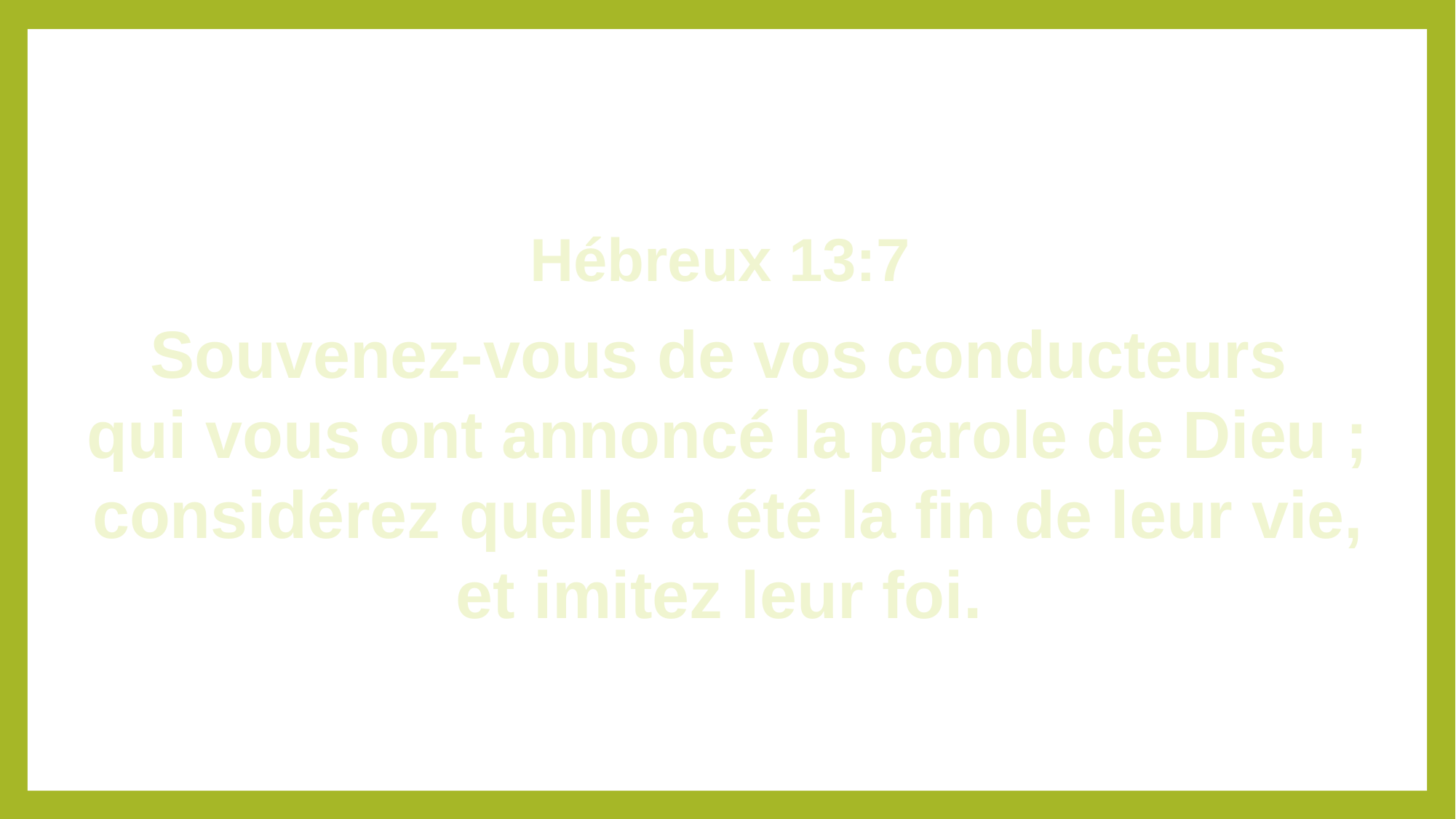

Hébreux 13:7

Souvenez-vous de vos conducteurs
qui vous ont annoncé la parole de Dieu ; considérez quelle a été la fin de leur vie, et imitez leur foi.